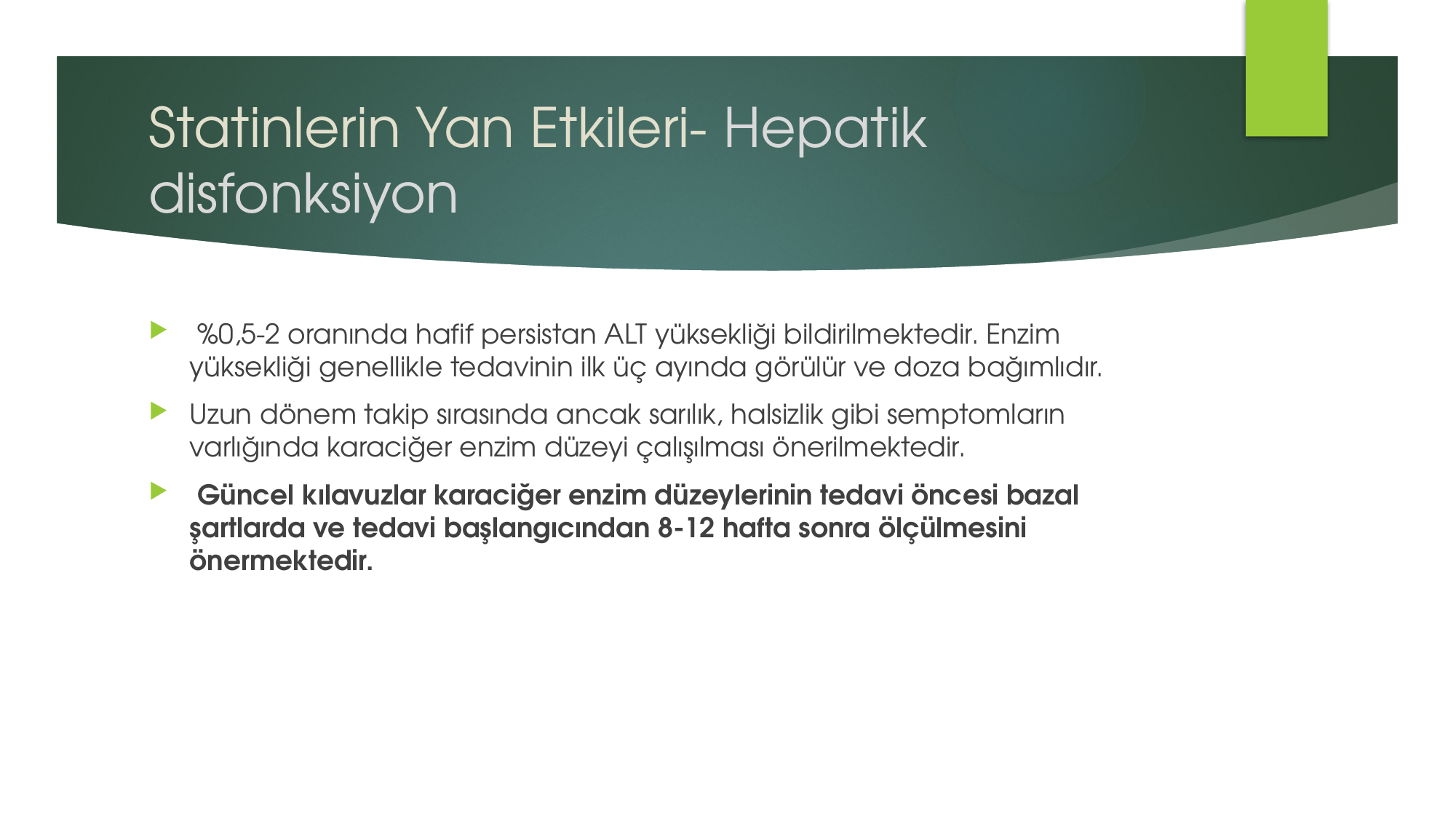

# Statinlerin Yan Etkileri- Hepatik disfonksiyon
 %0,5-2 oranında hafif persistan ALT yüksekliği bildirilmektedir. Enzim yüksekliği genellikle tedavinin ilk üç ayında görülür ve doza bağımlıdır.
Uzun dönem takip sırasında ancak sarılık, halsizlik gibi semptomların varlığında karaciğer enzim düzeyi çalışılması önerilmektedir.
 Güncel kılavuzlar karaciğer enzim düzeylerinin tedavi öncesi bazal şartlarda ve tedavi başlangıcından 8-12 hafta sonra ölçülmesini önermektedir.